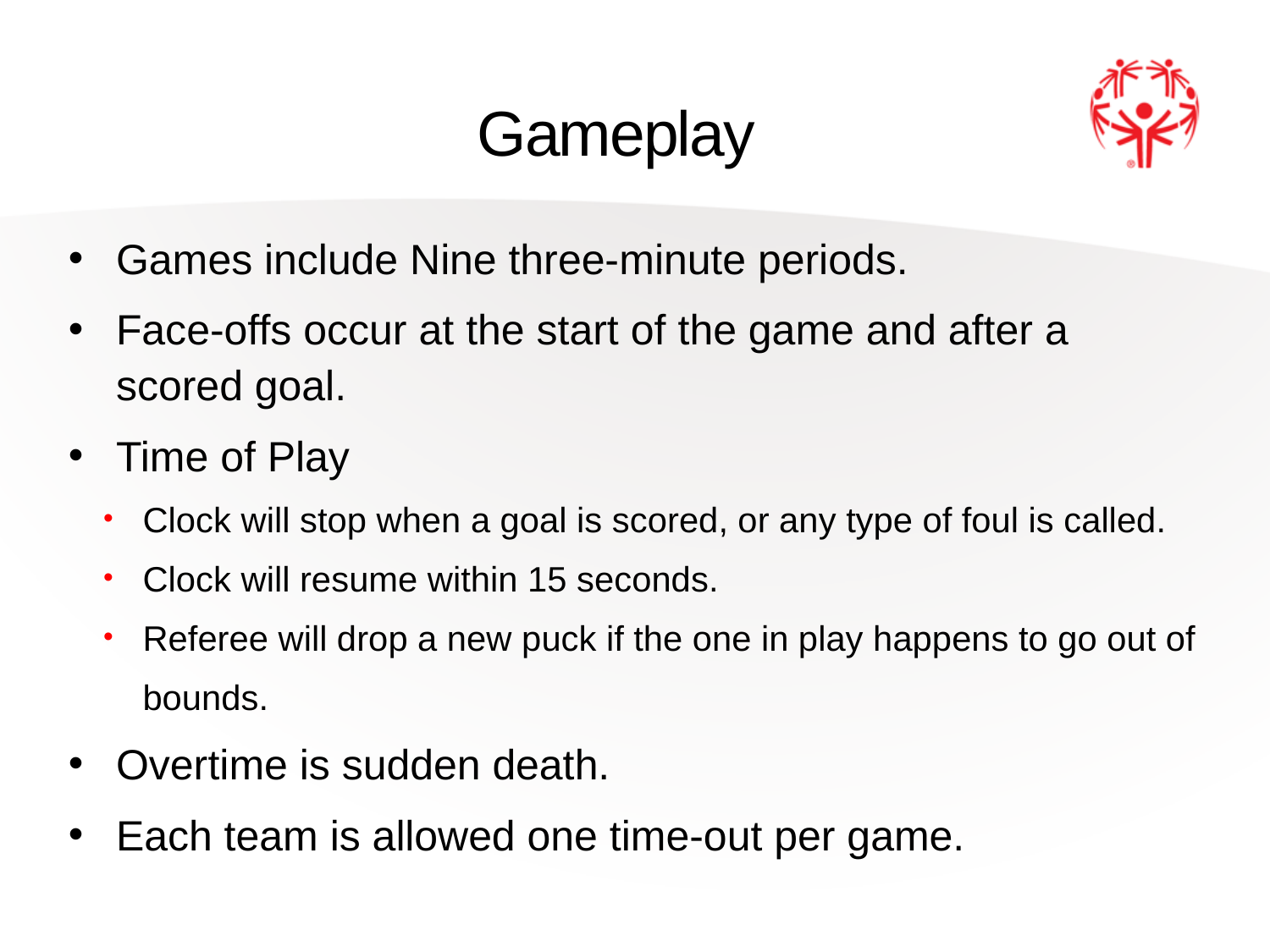

# Gameplay
Games include Nine three-minute periods.
Face-offs occur at the start of the game and after a scored goal.
Time of Play
Clock will stop when a goal is scored, or any type of foul is called.
Clock will resume within 15 seconds.
Referee will drop a new puck if the one in play happens to go out of bounds.
Overtime is sudden death.
Each team is allowed one time-out per game.